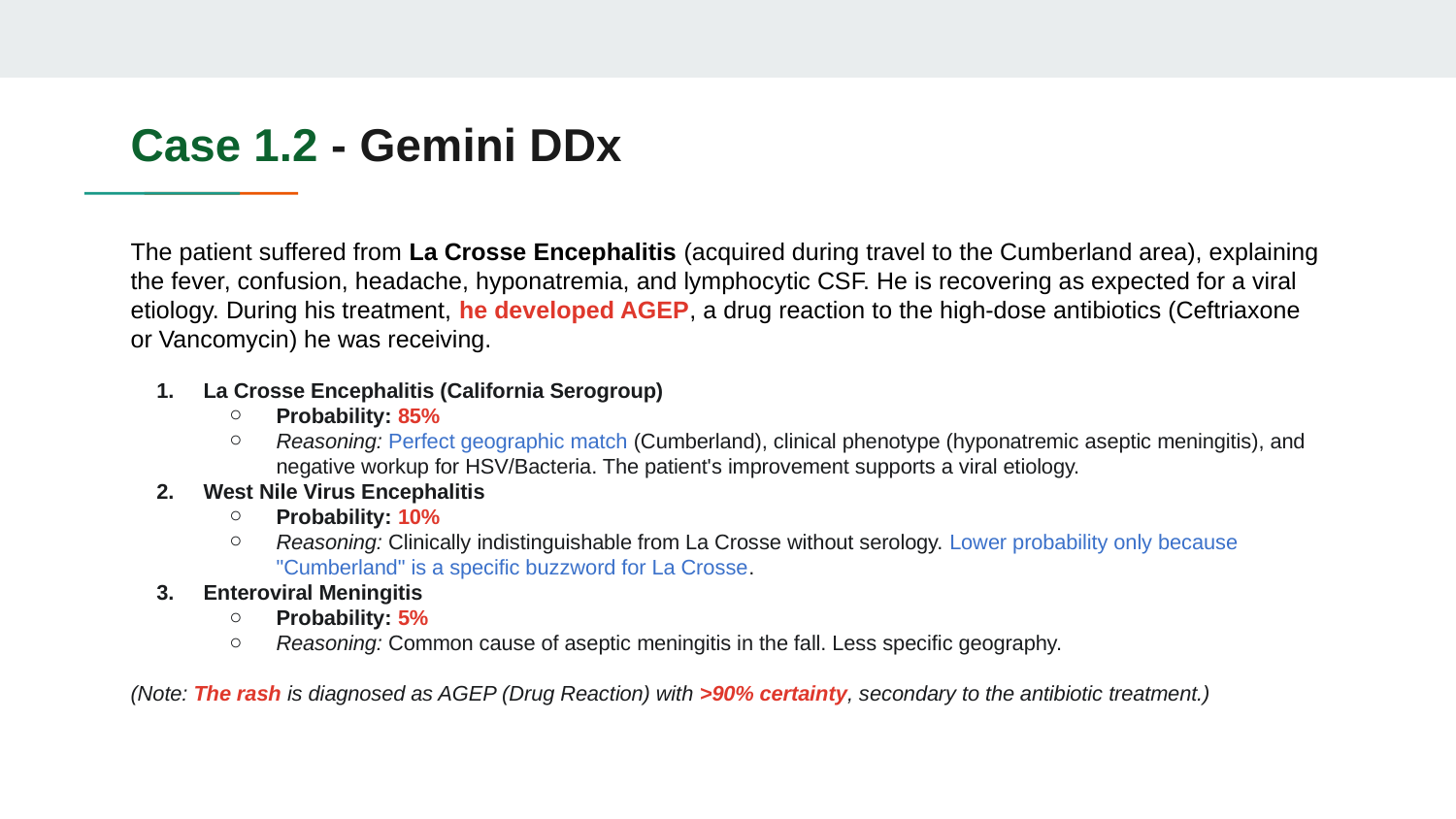

# Case 1.2 - Gemini DDx

The patient suffered from La Crosse Encephalitis (acquired during travel to the Cumberland area), explaining the fever, confusion, headache, hyponatremia, and lymphocytic CSF. He is recovering as expected for a viral etiology. During his treatment, he developed AGEP, a drug reaction to the high-dose antibiotics (Ceftriaxone or Vancomycin) he was receiving.
La Crosse Encephalitis (California Serogroup)
Probability: 85%
Reasoning: Perfect geographic match (Cumberland), clinical phenotype (hyponatremic aseptic meningitis), and negative workup for HSV/Bacteria. The patient's improvement supports a viral etiology.
West Nile Virus Encephalitis
Probability: 10%
Reasoning: Clinically indistinguishable from La Crosse without serology. Lower probability only because "Cumberland" is a specific buzzword for La Crosse.
Enteroviral Meningitis
Probability: 5%
Reasoning: Common cause of aseptic meningitis in the fall. Less specific geography.

(Note: The rash is diagnosed as AGEP (Drug Reaction) with >90% certainty, secondary to the antibiotic treatment.)